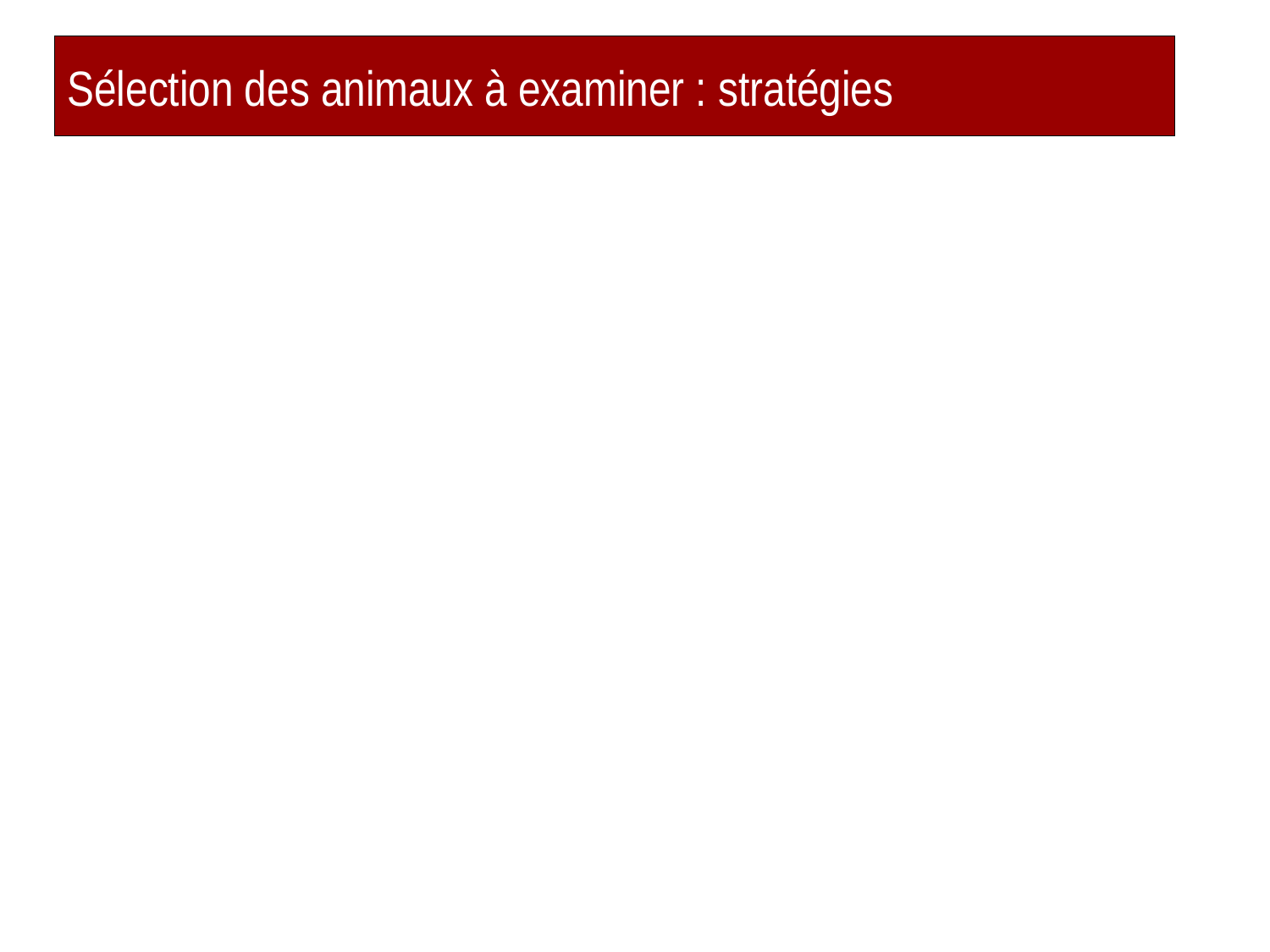

Prof. Ch. Hanzen - Les infections utérines chez la vache
# Sélection des animaux à examiner : stratégies
Approche individuelle = sous-estimation
  les seuls cas de rétention placentaire
  les cas observés par l’éleveur
  les repeat-breeders
Approche systématique = objectivation
Importance du choix d’une méthode de diagnostic
Importance du choix d ’un moment de diagnostic : Inv. utérine
Intérêt : précocité du diagnostic et donc du traitement

26